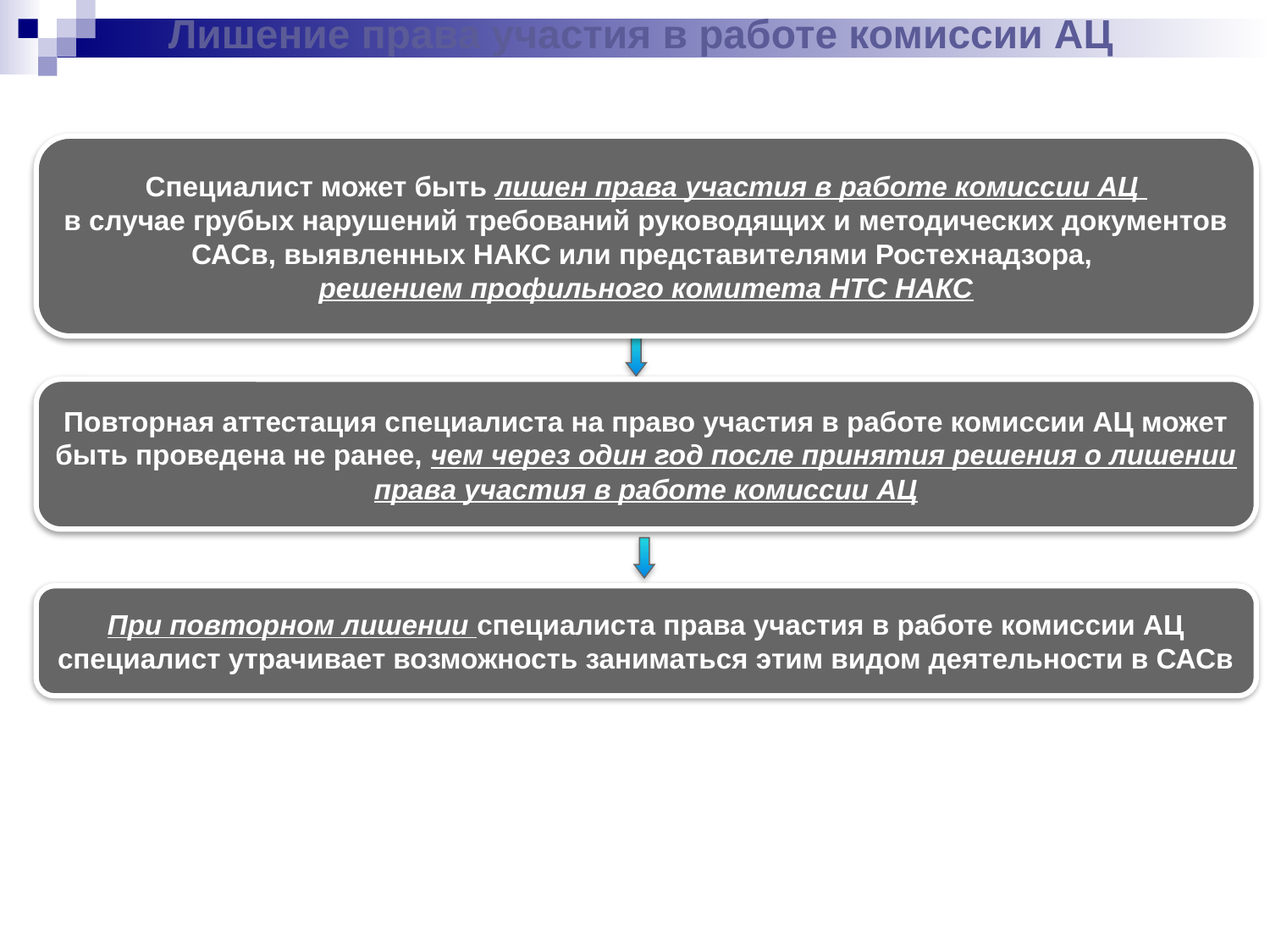

Лишение права участия в работе комиссии АЦ
Специалист может быть лишен права участия в работе комиссии АЦ
в случае грубых нарушений требований руководящих и методических документов САСв, выявленных НАКС или представителями Ростехнадзора,
решением профильного комитета НТС НАКС

Повторная аттестация специалиста на право участия в работе комиссии АЦ может быть проведена не ранее, чем через один год после принятия решения о лишении права участия в работе комиссии АЦ

При повторном лишении специалиста права участия в работе комиссии АЦ специалист утрачивает возможность заниматься этим видом деятельности в САСв